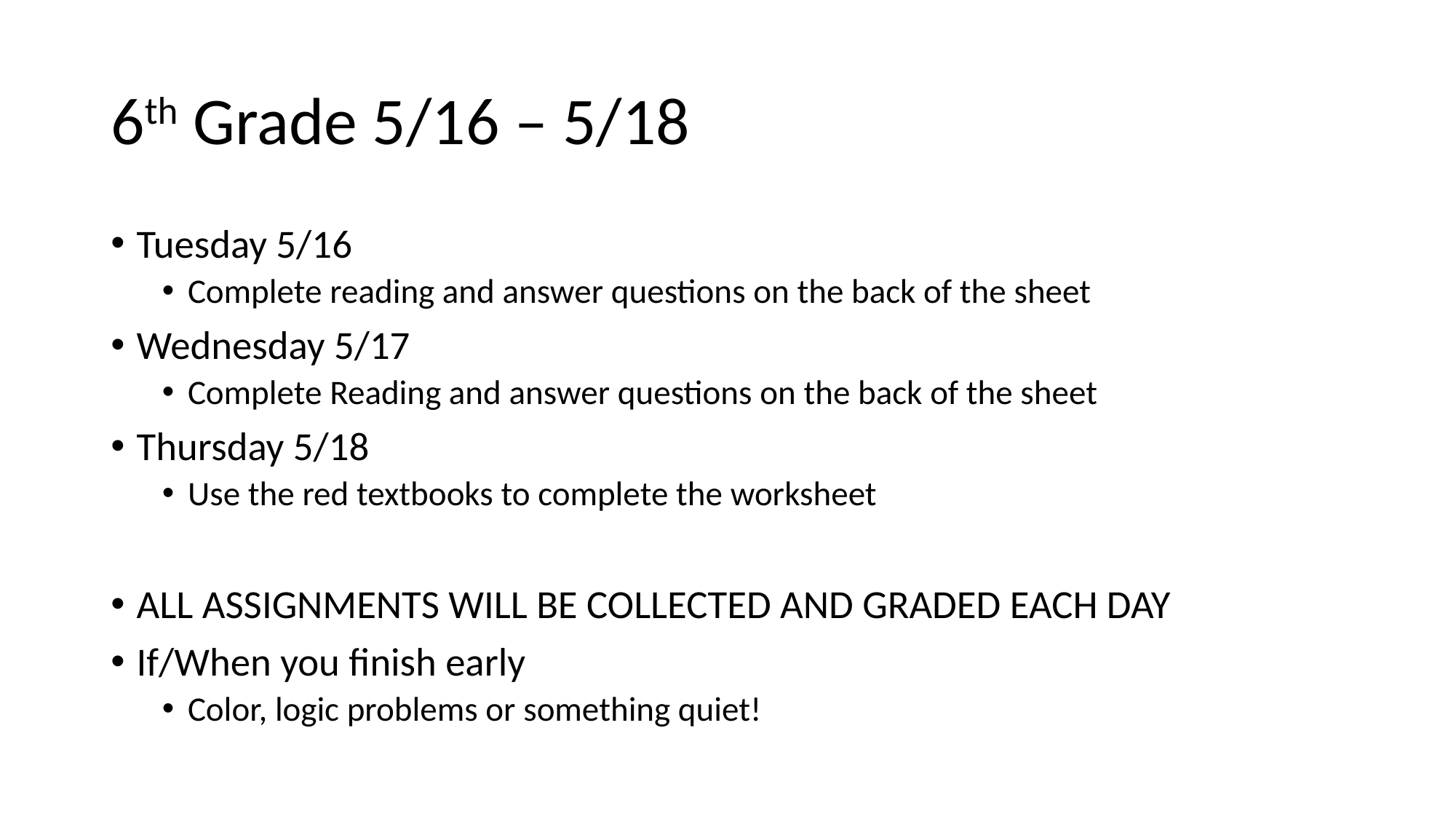

# 6th Grade 5/16 – 5/18
Tuesday 5/16
Complete reading and answer questions on the back of the sheet
Wednesday 5/17
Complete Reading and answer questions on the back of the sheet
Thursday 5/18
Use the red textbooks to complete the worksheet

ALL ASSIGNMENTS WILL BE COLLECTED AND GRADED EACH DAY
If/When you finish early
Color, logic problems or something quiet!